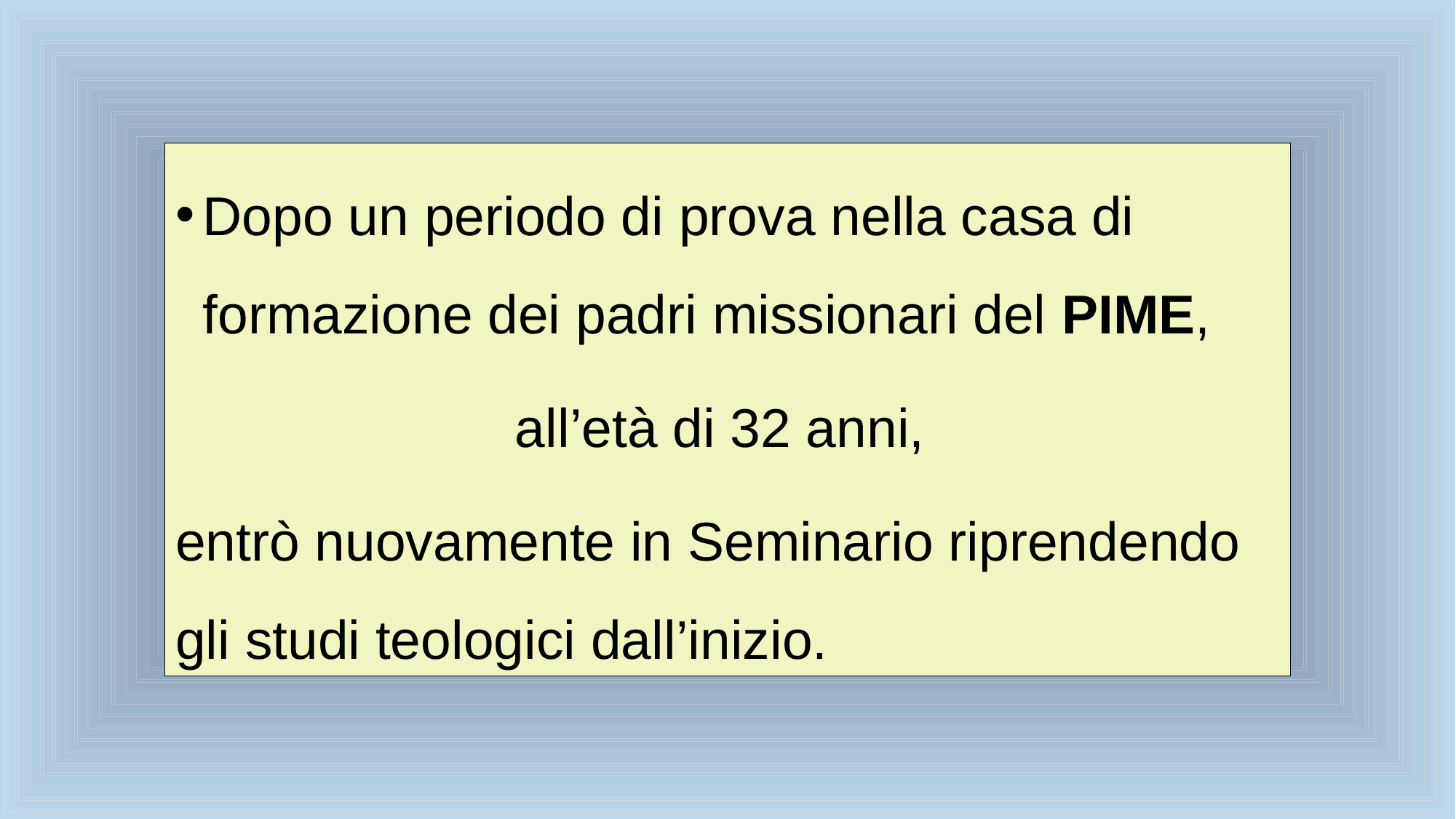

Dopo un periodo di prova nella casa di formazione dei padri missionari del PIME,
all’età di 32 anni,
entrò nuovamente in Seminario riprendendo gli studi teologici dall’inizio.